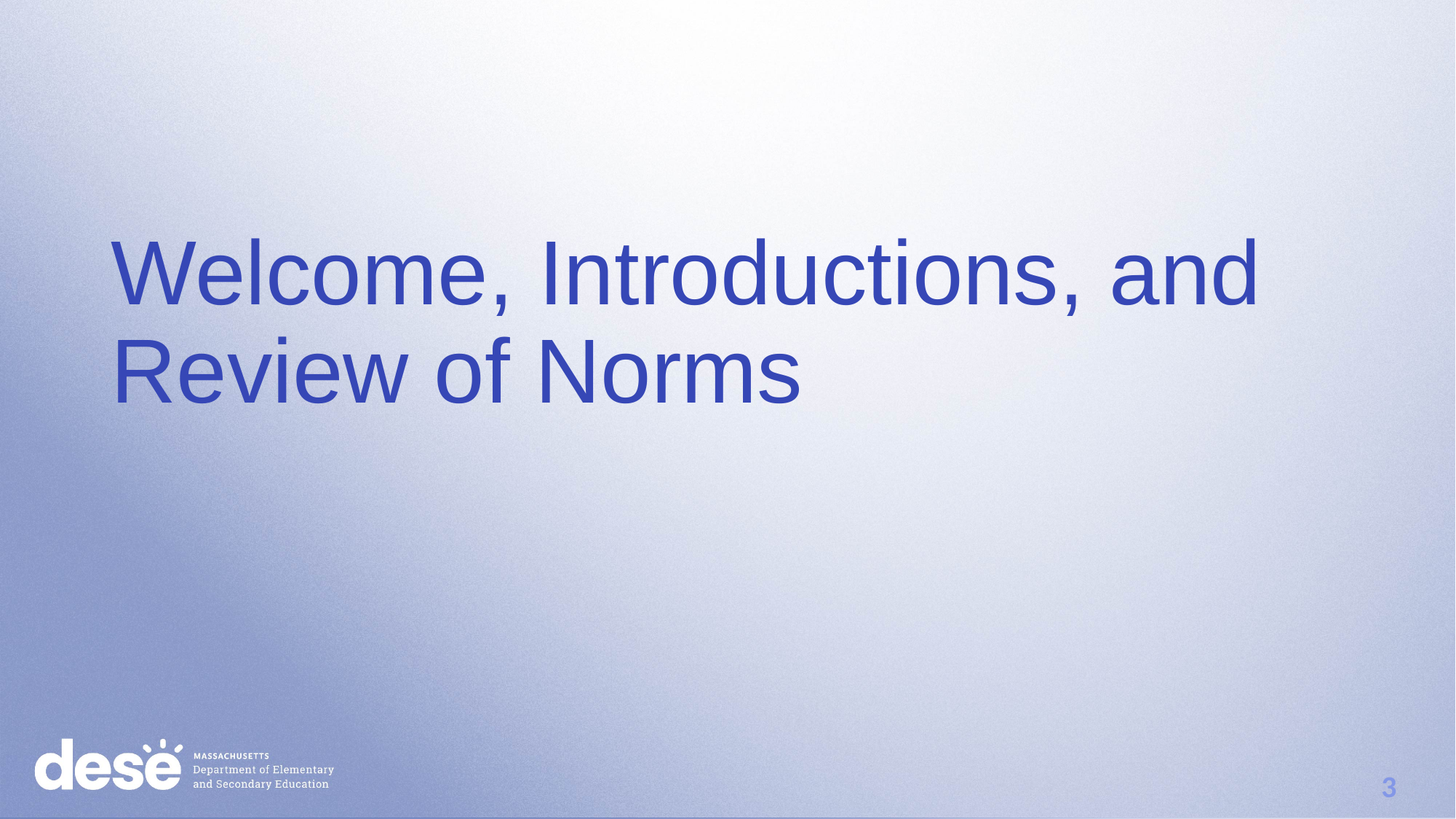

# Welcome, Introductions, and Review of Norms